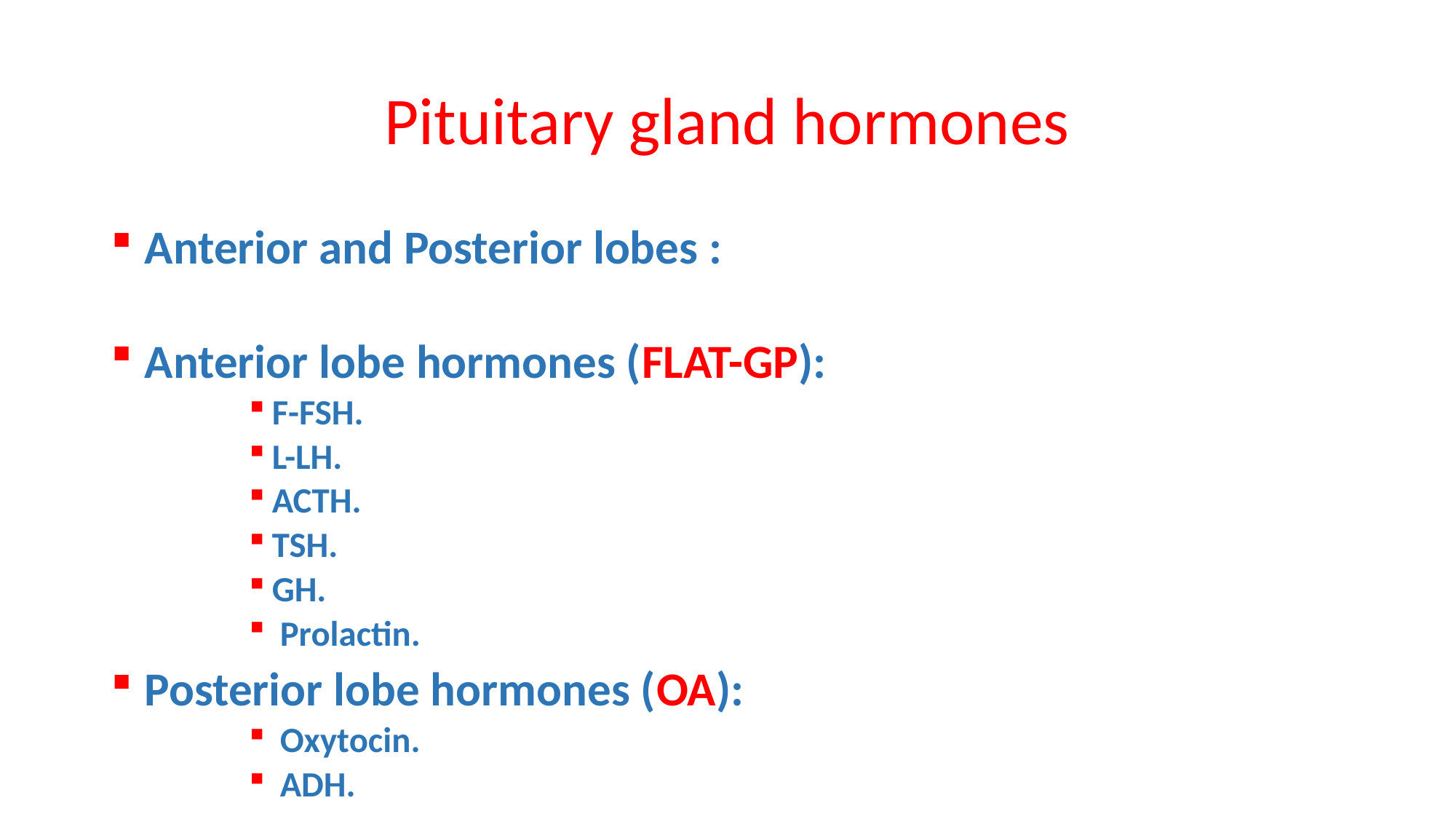

# Pituitary gland hormones
 Anterior and Posterior lobes :
 Anterior lobe hormones (FLAT-GP):
F-FSH.
L-LH.
ACTH.
TSH.
GH.
 Prolactin.
 Posterior lobe hormones (OA):
 Oxytocin.
 ADH.